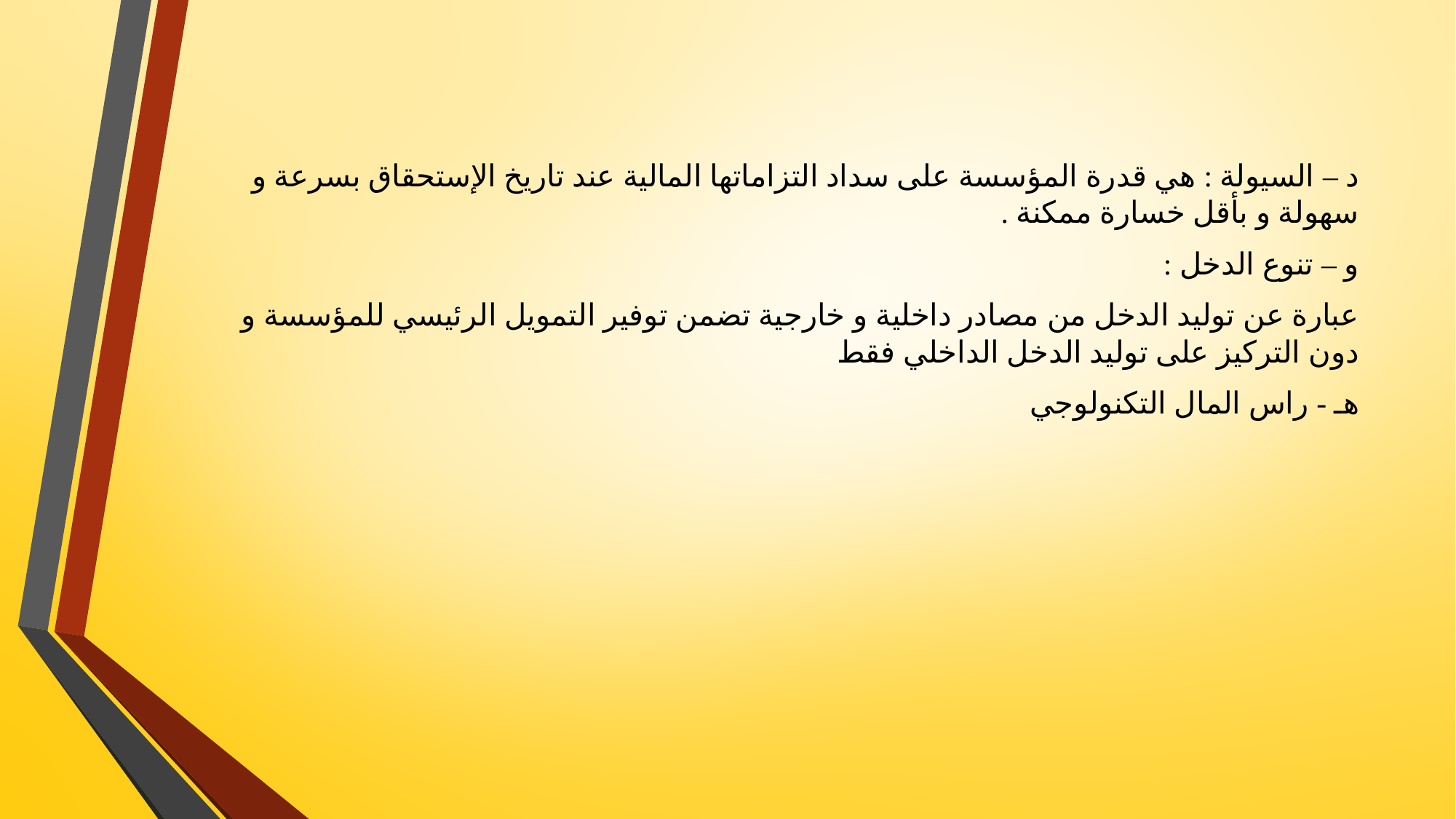

د – السيولة : هي قدرة المؤسسة على سداد التزاماتها المالية عند تاريخ الإستحقاق بسرعة و سهولة و بأقل خسارة ممكنة .
و – تنوع الدخل :
عبارة عن توليد الدخل من مصادر داخلية و خارجية تضمن توفير التمويل الرئيسي للمؤسسة و دون التركيز على توليد الدخل الداخلي فقط
هـ - راس المال التكنولوجي